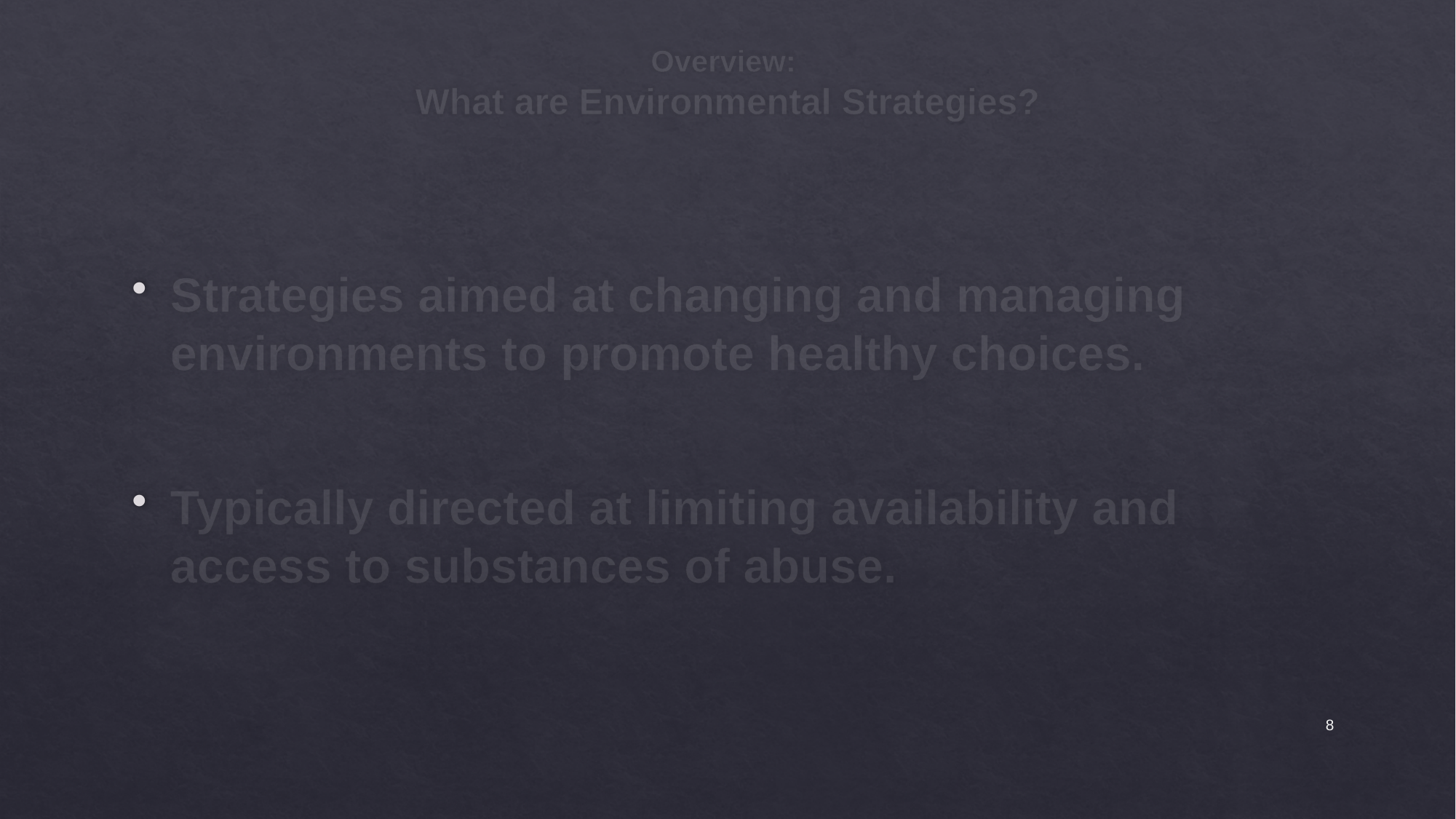

# Overview: What are Environmental Strategies?
Strategies aimed at changing and managing environments to promote healthy choices.

Typically directed at limiting availability and access to substances of abuse.
8